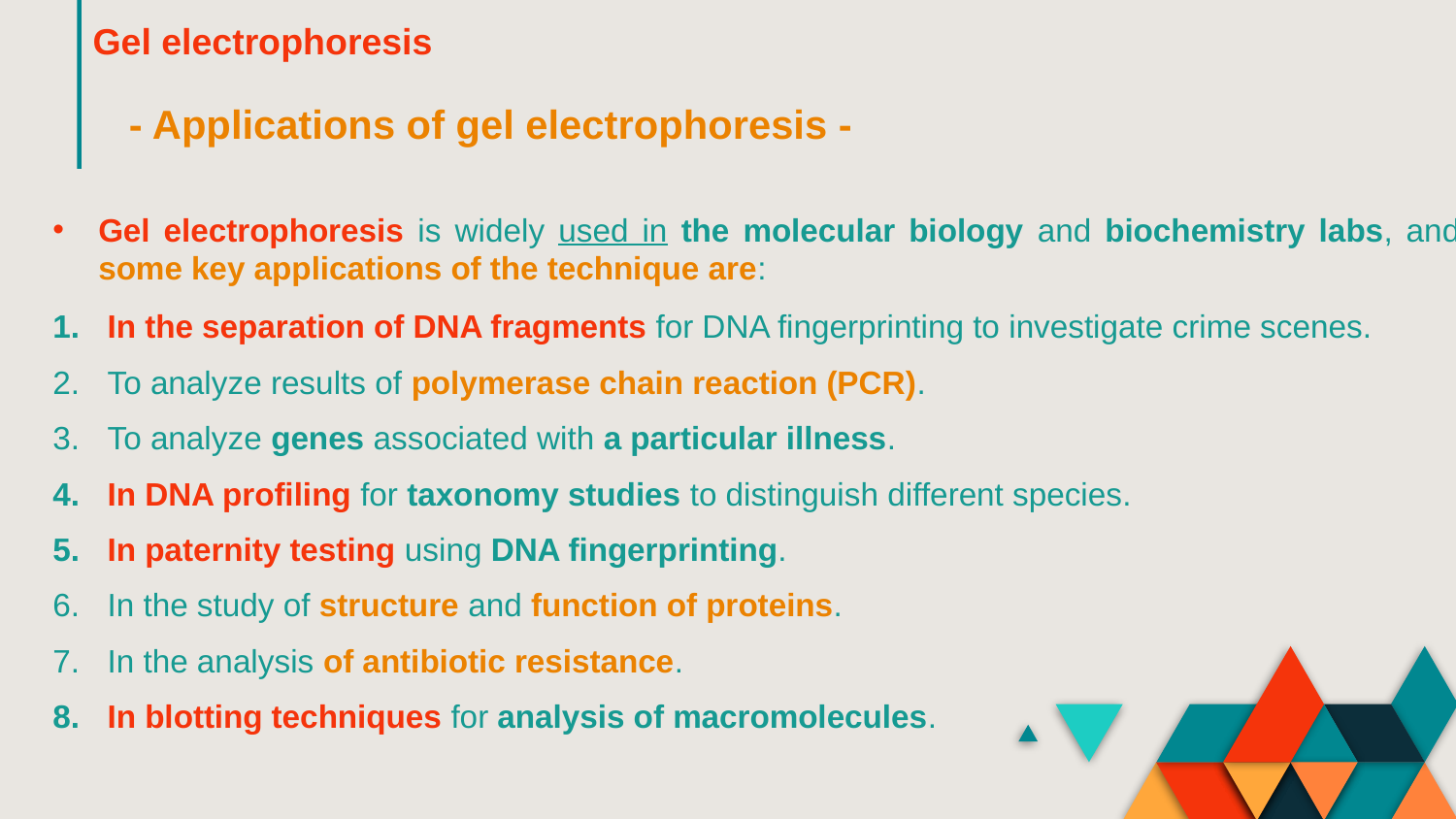

Gel electrophoresis
# - Applications of gel electrophoresis -
Gel electrophoresis is widely used in the molecular biology and biochemistry labs, and some key applications of the technique are:

In the separation of DNA fragments for DNA fingerprinting to investigate crime scenes.

To analyze results of polymerase chain reaction (PCR).

To analyze genes associated with a particular illness.

In DNA profiling for taxonomy studies to distinguish different species.

In paternity testing using DNA fingerprinting.

In the study of structure and function of proteins.

In the analysis of antibiotic resistance.

In blotting techniques for analysis of macromolecules.